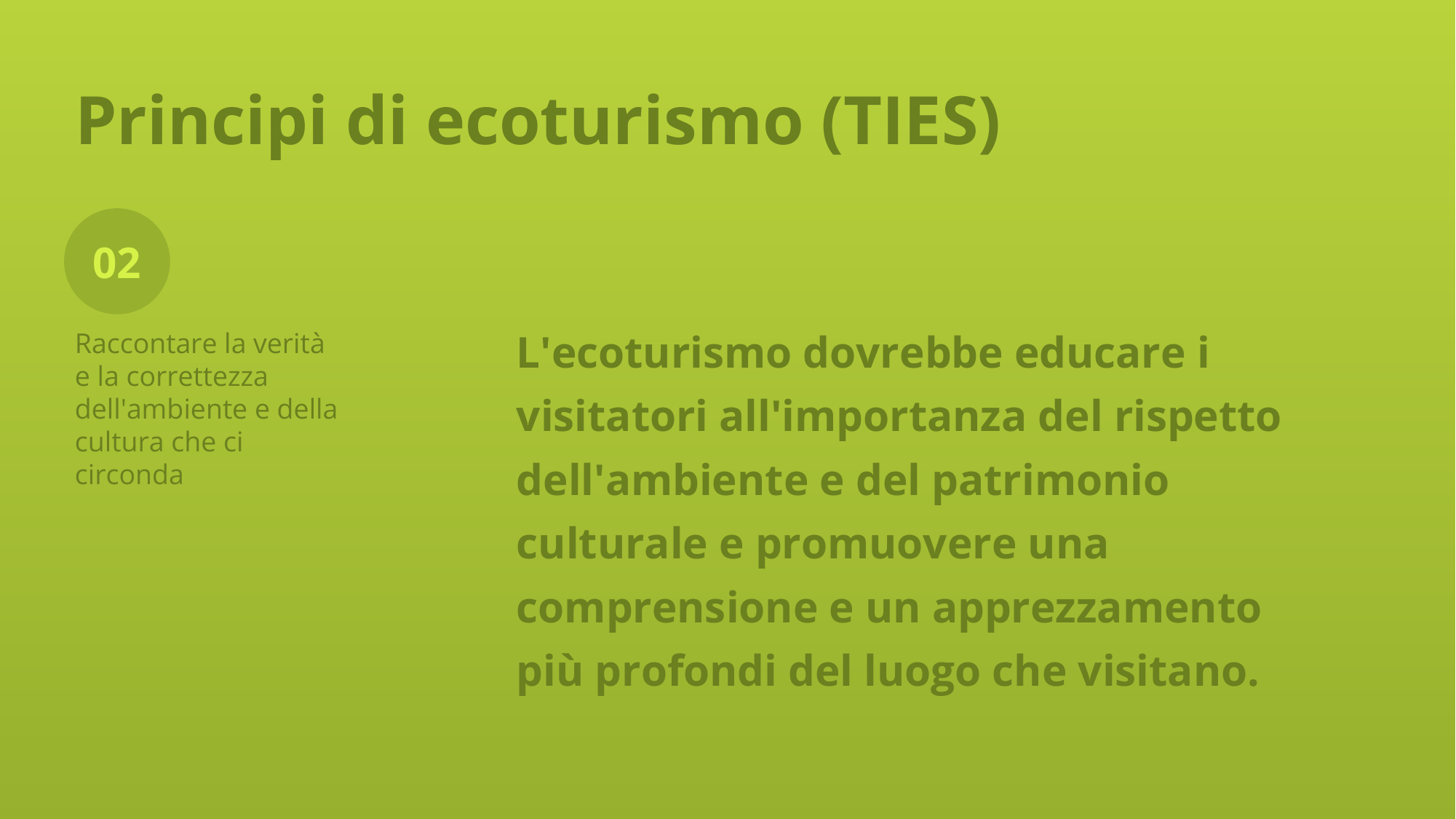

# Principi di ecoturismo (TIES)
02
L'ecoturismo dovrebbe educare i visitatori all'importanza del rispetto dell'ambiente e del patrimonio culturale e promuovere una comprensione e un apprezzamento più profondi del luogo che visitano.
Raccontare la verità e la correttezza dell'ambiente e della cultura che ci circonda